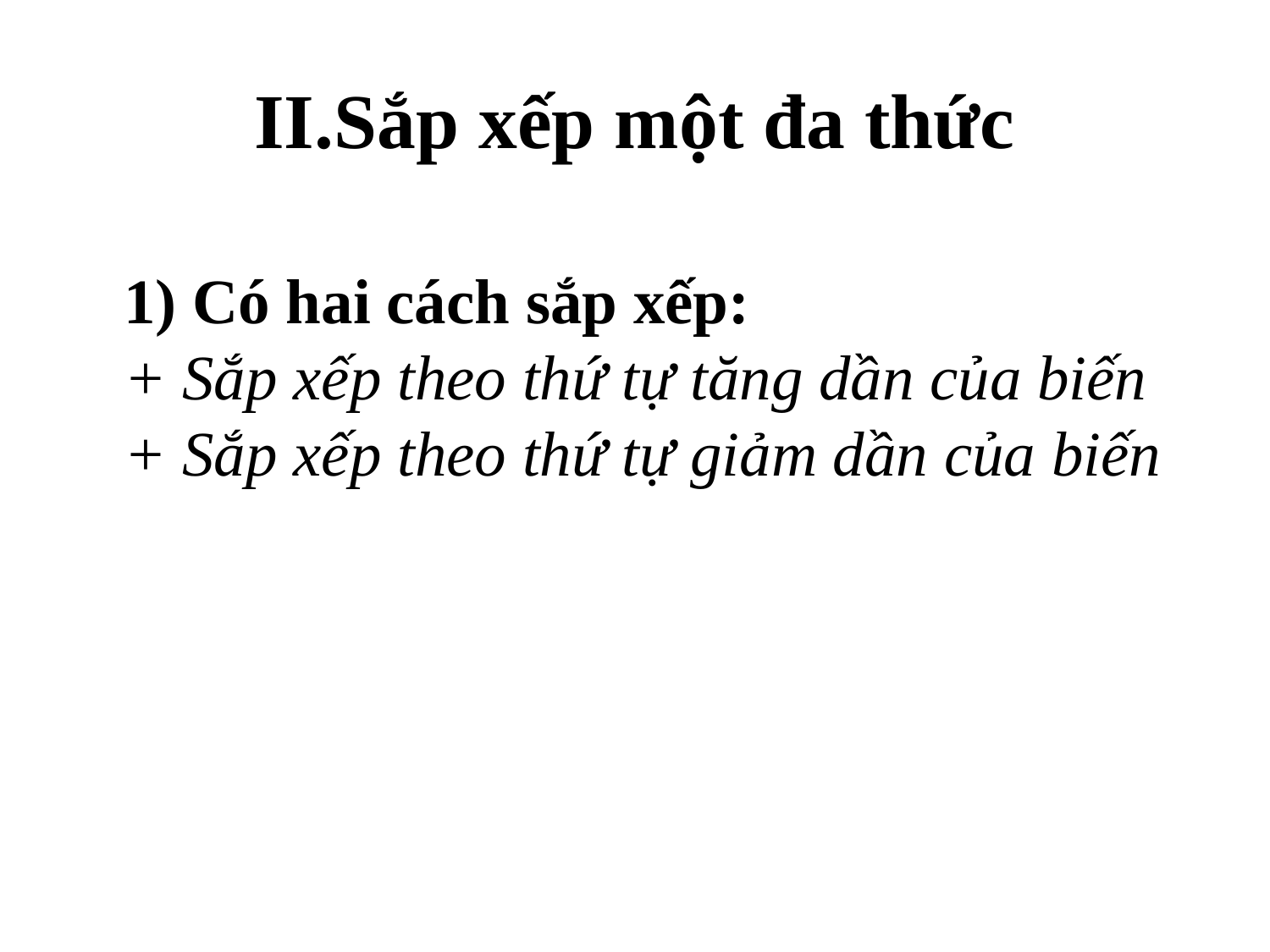

# II.Sắp xếp một đa thức

1) Có hai cách sắp xếp:
+ Sắp xếp theo thứ tự tăng dần của biến
+ Sắp xếp theo thứ tự giảm dần của biến